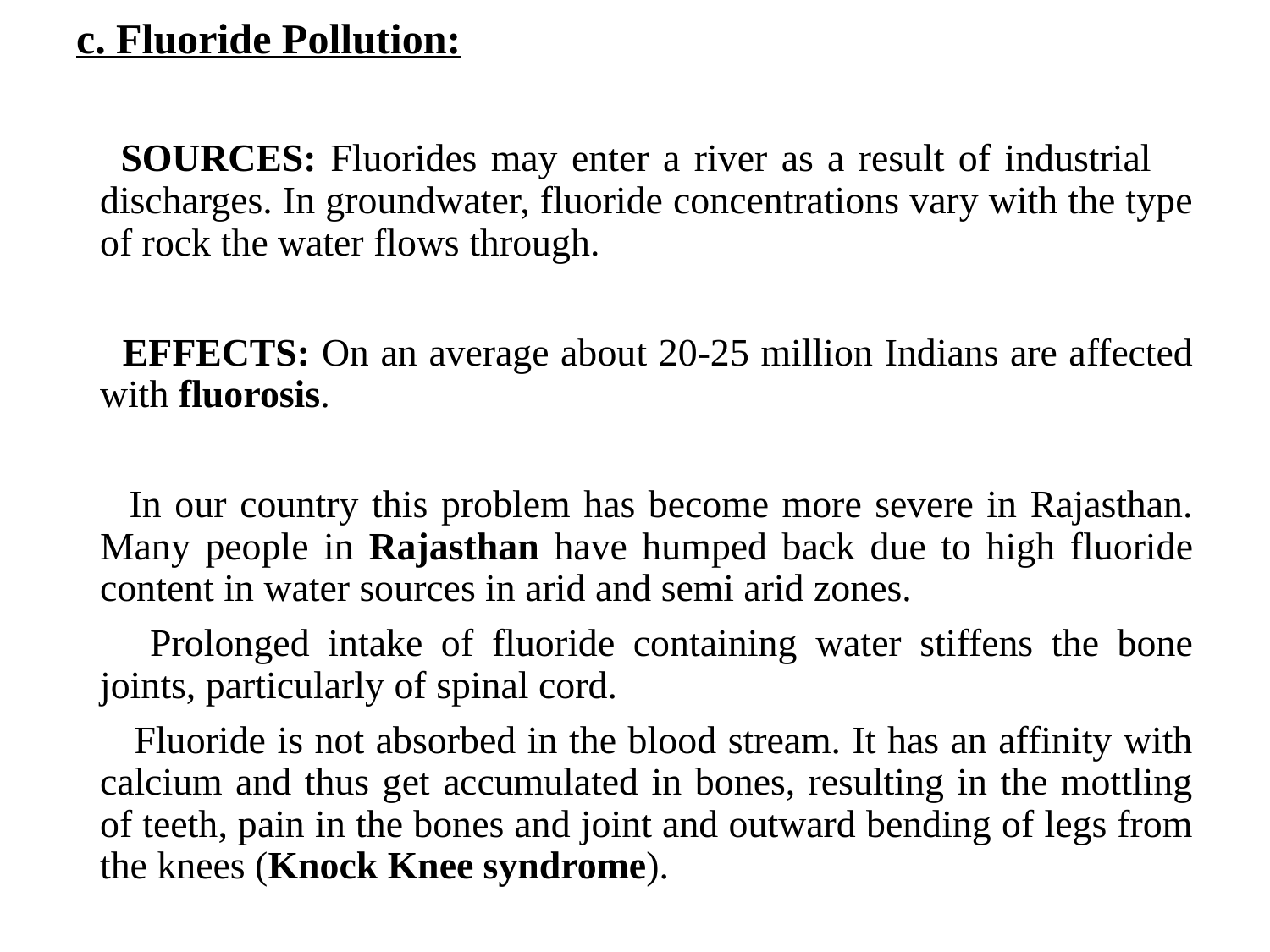

c. Fluoride Pollution:

   SOURCES: Fluorides may enter a river as a result of industrial    discharges. In groundwater, fluoride concentrations vary with the type of rock the water flows through.

    EFFECTS: On an average about 20-25 million Indians are affected with fluorosis.

    In our country this problem has become more severe in Rajasthan. Many people in Rajasthan have humped back due to high fluoride content in water sources in arid and semi arid zones.
    Prolonged intake of fluoride containing water stiffens the bone joints, particularly of spinal cord.
     Fluoride is not absorbed in the blood stream. It has an affinity with calcium and thus get accumulated in bones, resulting in the mottling of teeth, pain in the bones and joint and outward bending of legs from the knees (Knock Knee syndrome).